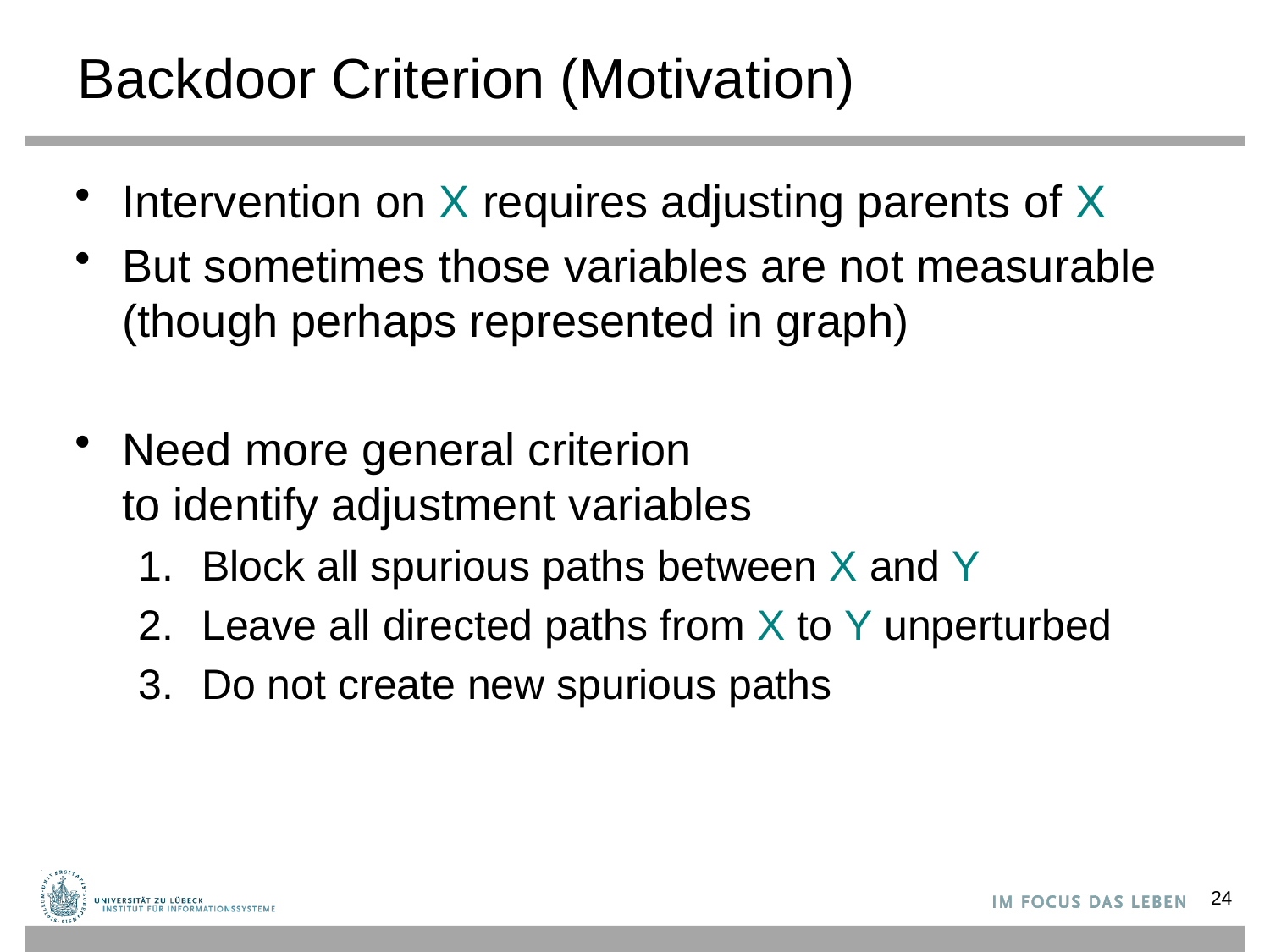

# Backdoor Criterion (Motivation)
Intervention on X requires adjusting parents of X
But sometimes those variables are not measurable (though perhaps represented in graph)

Need more general criterion
to identify adjustment variables
Block all spurious paths between X and Y
Leave all directed paths from X to Y unperturbed
Do not create new spurious paths

24